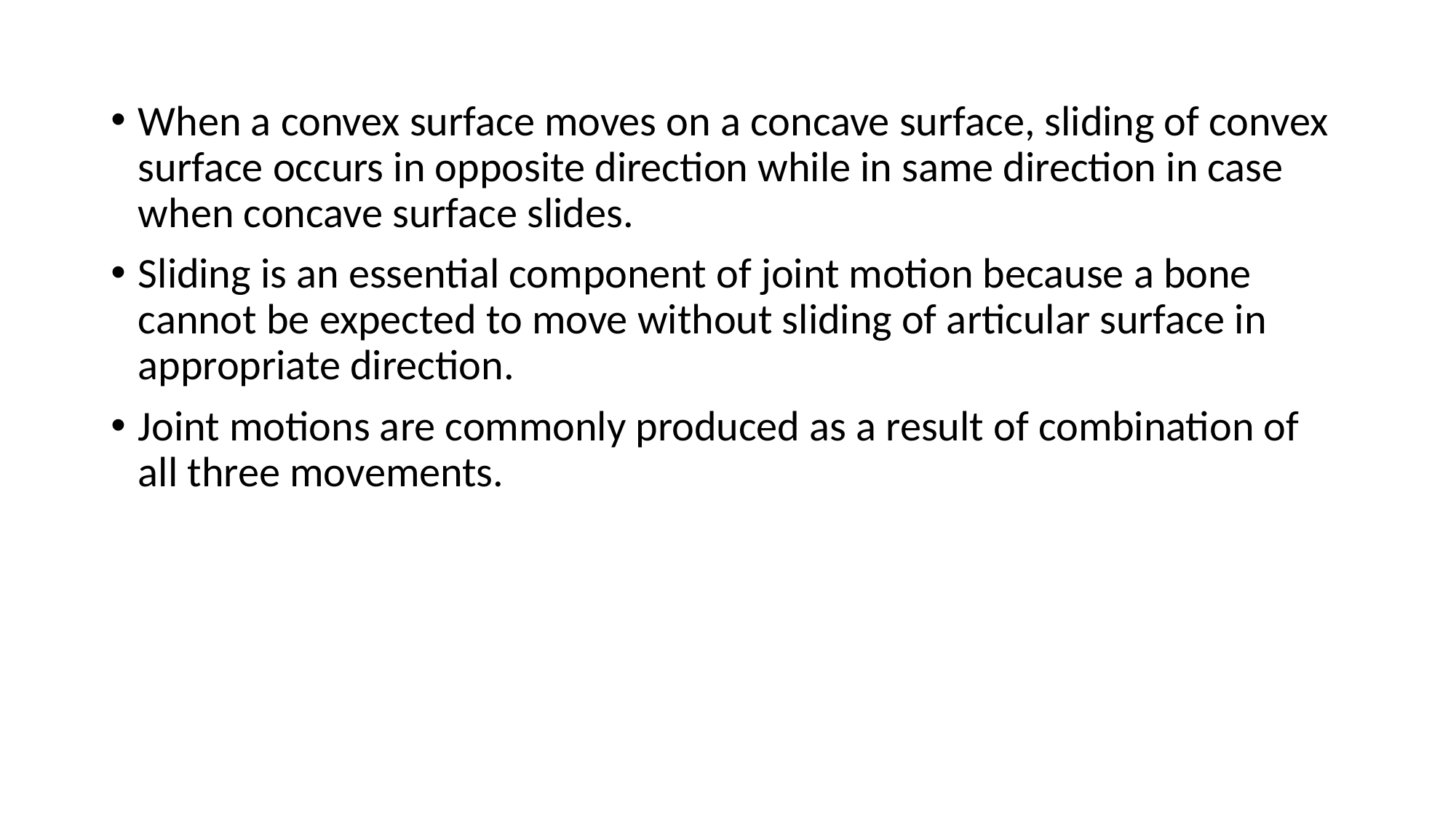

When a convex surface moves on a concave surface, sliding of convex surface occurs in opposite direction while in same direction in case when concave surface slides.
Sliding is an essential component of joint motion because a bone cannot be expected to move without sliding of articular surface in appropriate direction.
Joint motions are commonly produced as a result of combination of all three movements.